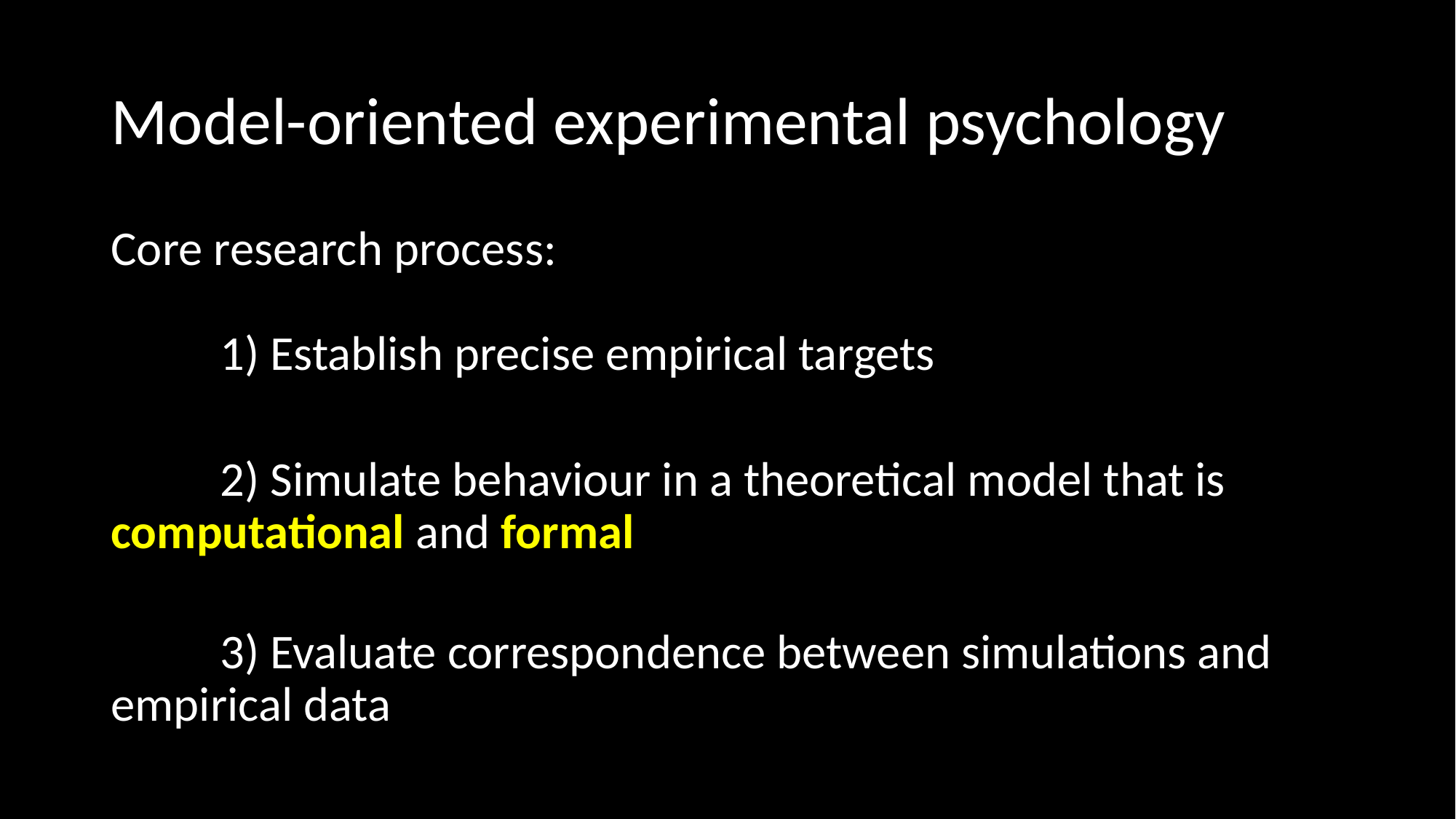

# Model-oriented experimental psychology
Core research process:
	1) Establish precise empirical targets
	2) Simulate behaviour in a theoretical model that is 	computational and formal
	3) Evaluate correspondence between simulations and 	empirical data